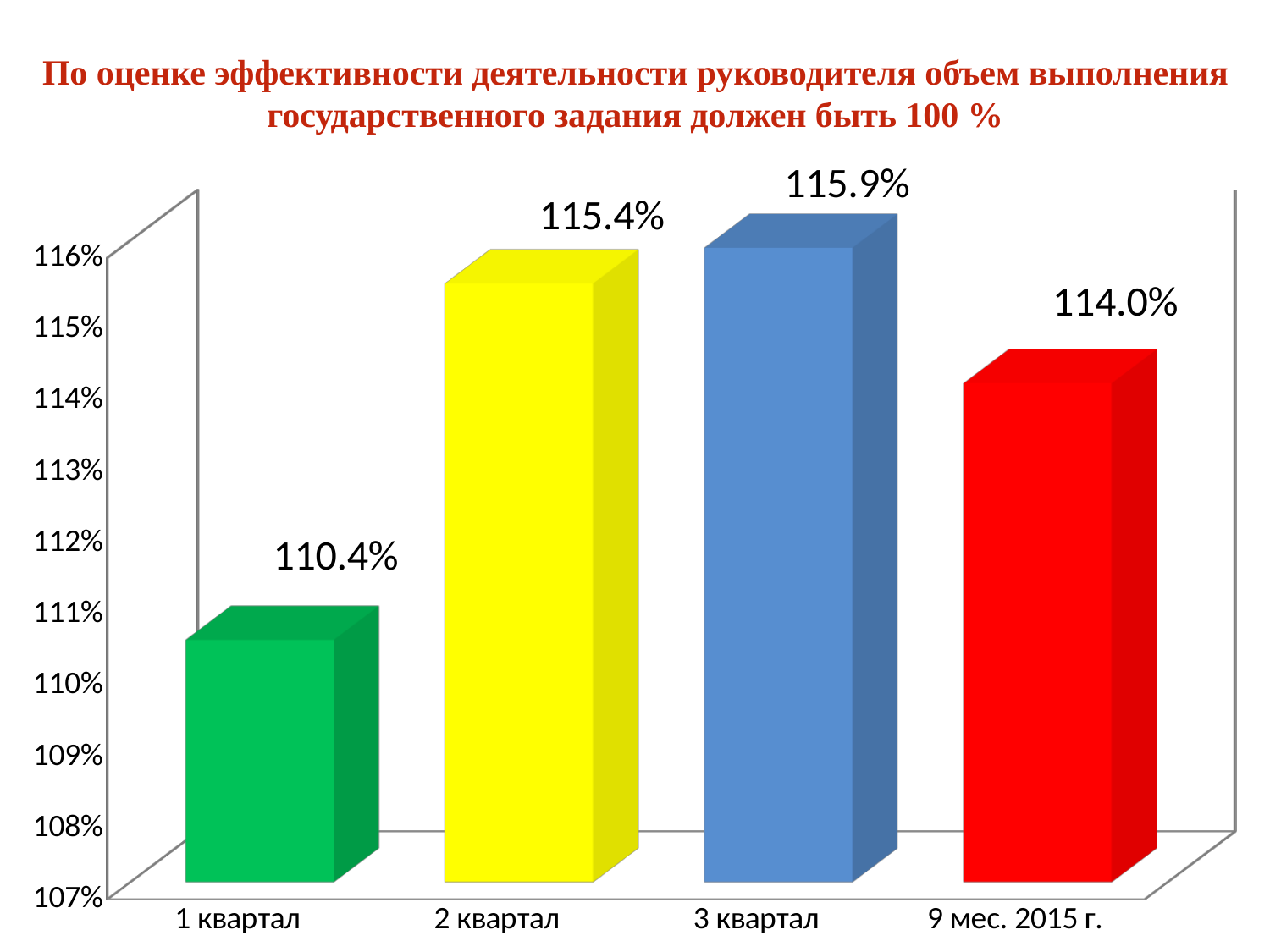

# По оценке эффективности деятельности руководителя объем выполнения государственного задания должен быть 100 %

[unsupported chart]